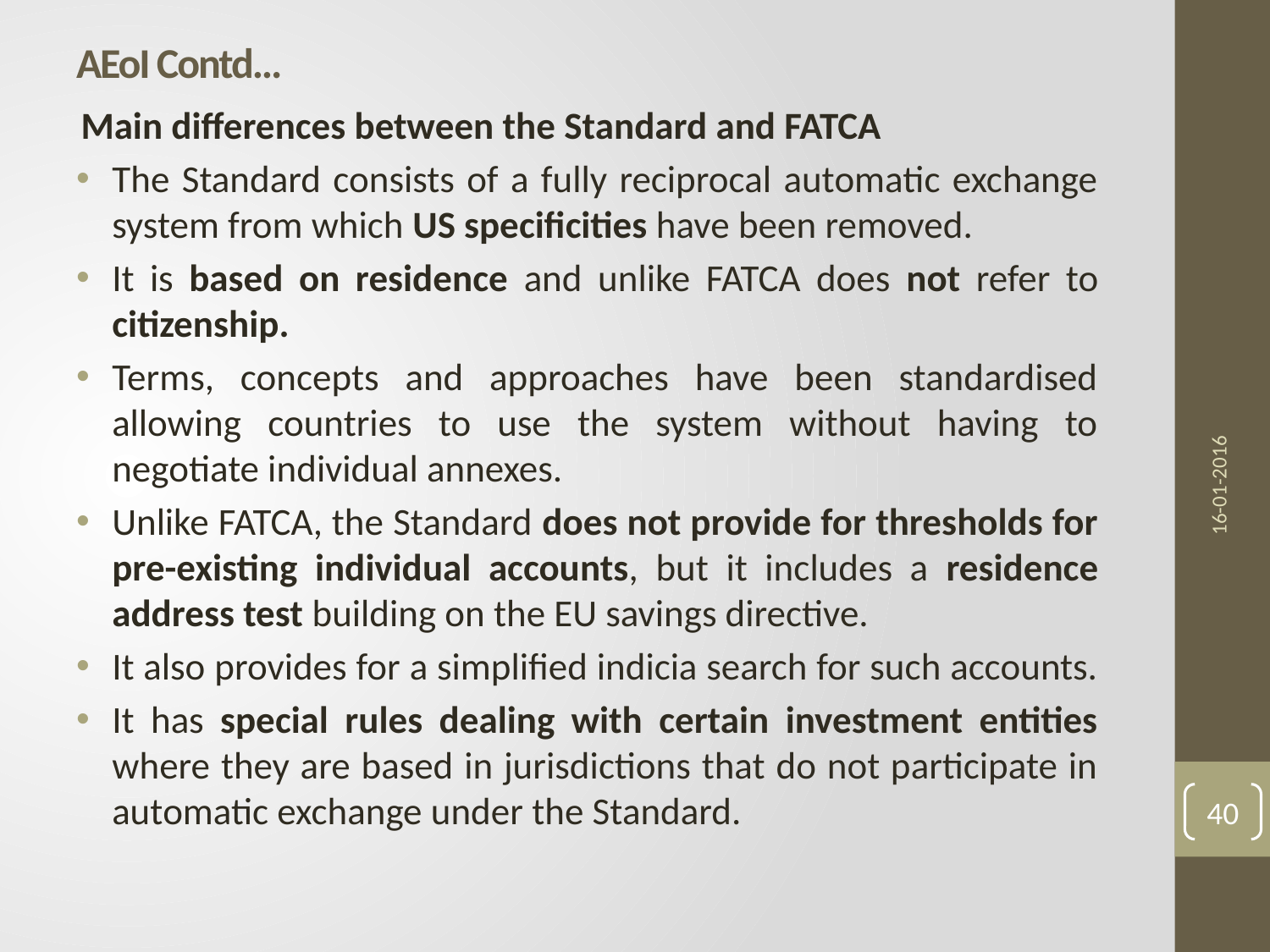

# AEoI Contd…
Main differences between the Standard and FATCA
The Standard consists of a fully reciprocal automatic exchange system from which US specificities have been removed.
It is based on residence and unlike FATCA does not refer to citizenship.
Terms, concepts and approaches have been standardised allowing countries to use the system without having to negotiate individual annexes.
Unlike FATCA, the Standard does not provide for thresholds for pre-existing individual accounts, but it includes a residence address test building on the EU savings directive.
It also provides for a simplified indicia search for such accounts.
It has special rules dealing with certain investment entities where they are based in jurisdictions that do not participate in automatic exchange under the Standard.
16-01-2016
40